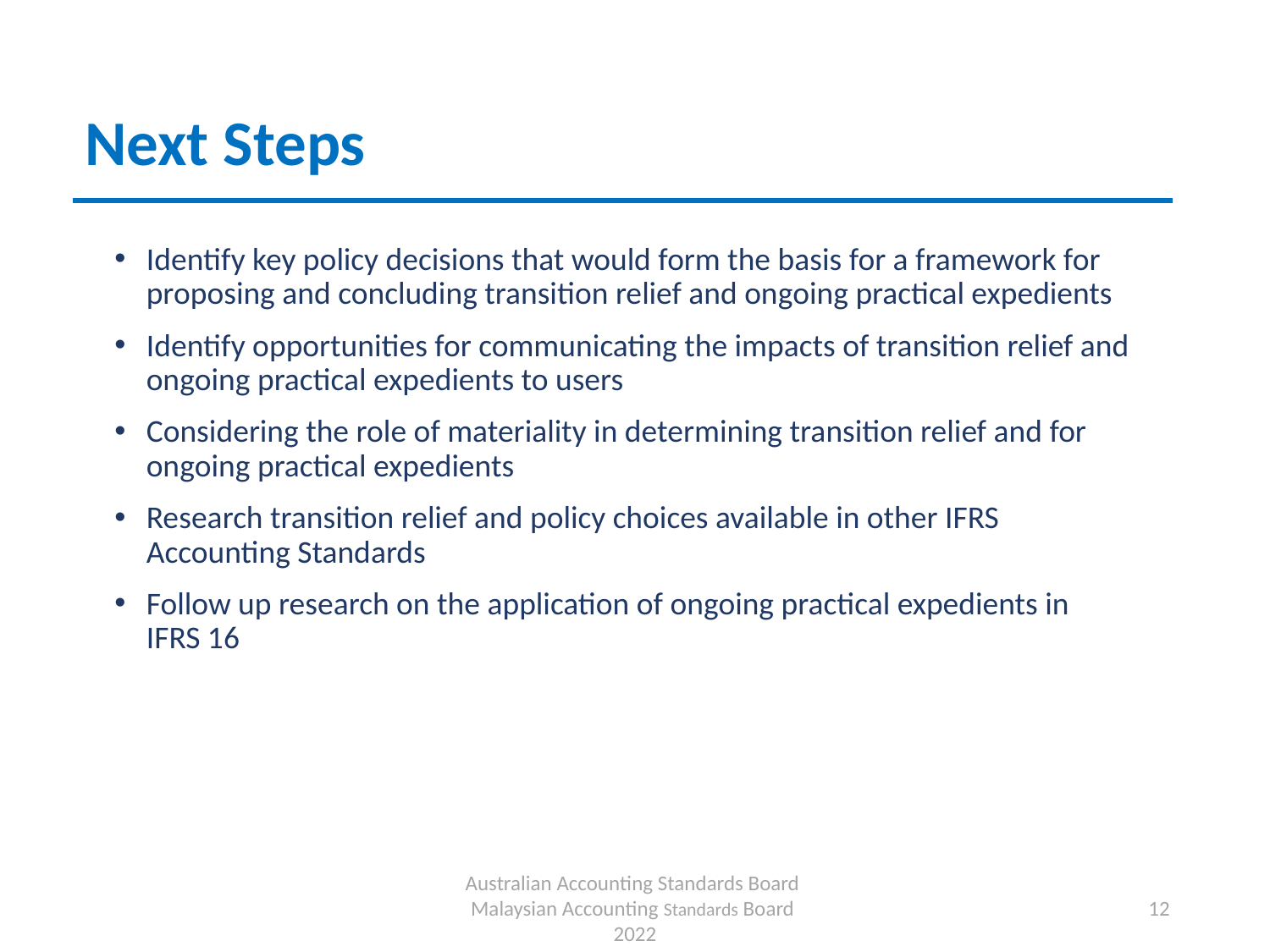

# Next Steps
Identify key policy decisions that would form the basis for a framework for proposing and concluding transition relief and ongoing practical expedients
Identify opportunities for communicating the impacts of transition relief and ongoing practical expedients to users
Considering the role of materiality in determining transition relief and for ongoing practical expedients
Research transition relief and policy choices available in other IFRS Accounting Standards
Follow up research on the application of ongoing practical expedients in IFRS 16
12
Australian Accounting Standards Board
Malaysian Accounting Standards Board
2022